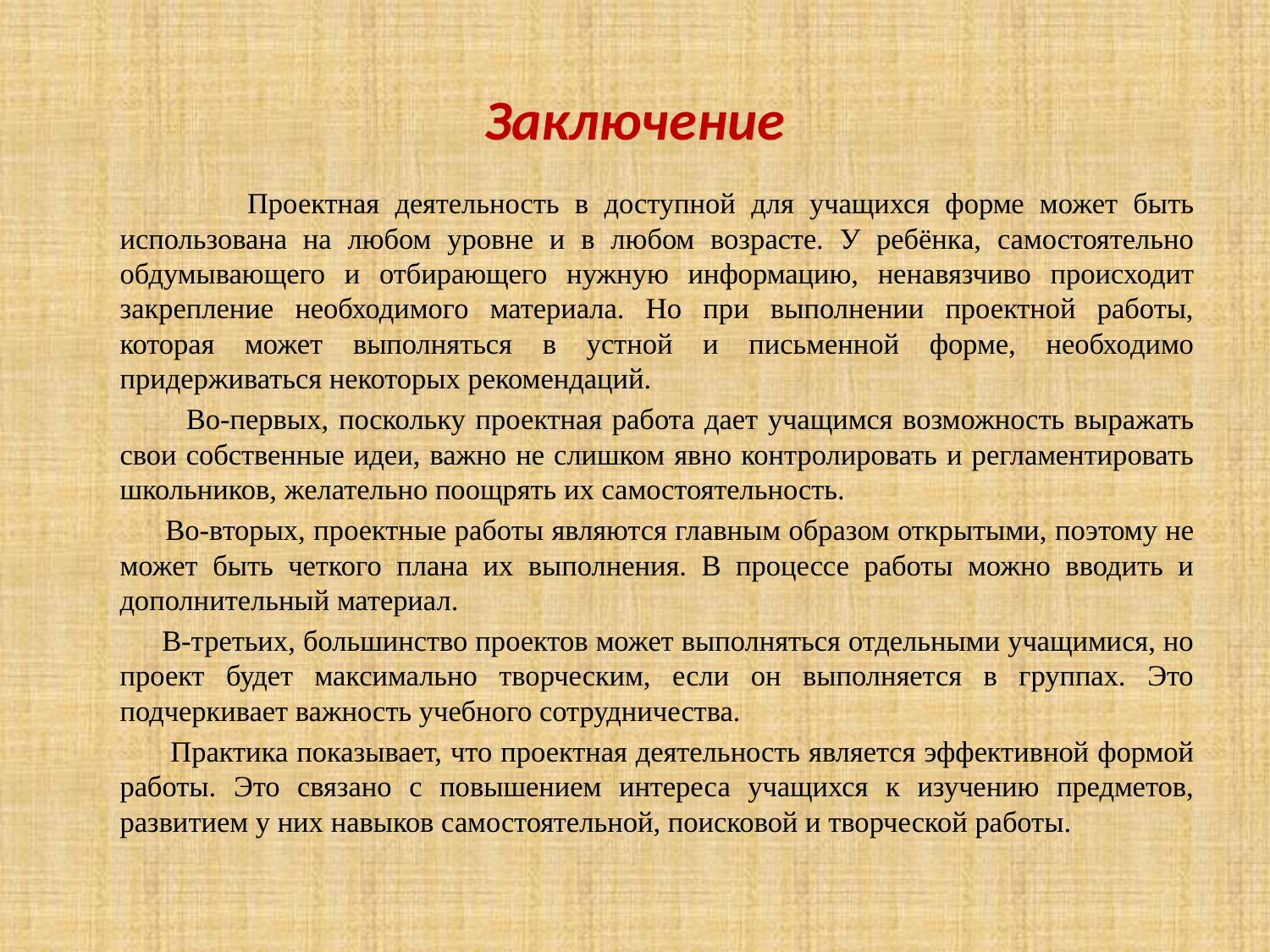

# Заключение
           Проектная деятельность в доступной для учащихся форме может быть использована на любом уровне и в любом возрасте. У ребёнка, самостоятельно обдумывающего и отбирающего нужную информацию, ненавязчиво происходит закрепление необходимого материала. Но при выполнении проектной работы, которая может выполняться в устной и письменной форме, необходимо придерживаться некоторых рекомендаций.
           Во-первых, поскольку проектная работа дает учащимся возможность выражать свои собственные идеи, важно не слишком явно контролировать и регламентировать школьников, желательно поощрять их самостоятельность.
           Во-вторых, проектные работы являются главным образом открытыми, поэтому не может быть четкого плана их выполнения. В процессе работы можно вводить и дополнительный материал.
           В-третьих, большинство проектов может выполняться отдельными учащимися, но проект будет максимально творческим, если он выполняется в группах. Это подчеркивает важность учебного сотрудничества.
           Практика показывает, что проектная деятельность является эффективной формой работы. Это связано с повышением интереса учащихся к изучению предметов, развитием у них навыков самостоятельной, поисковой и творческой работы.